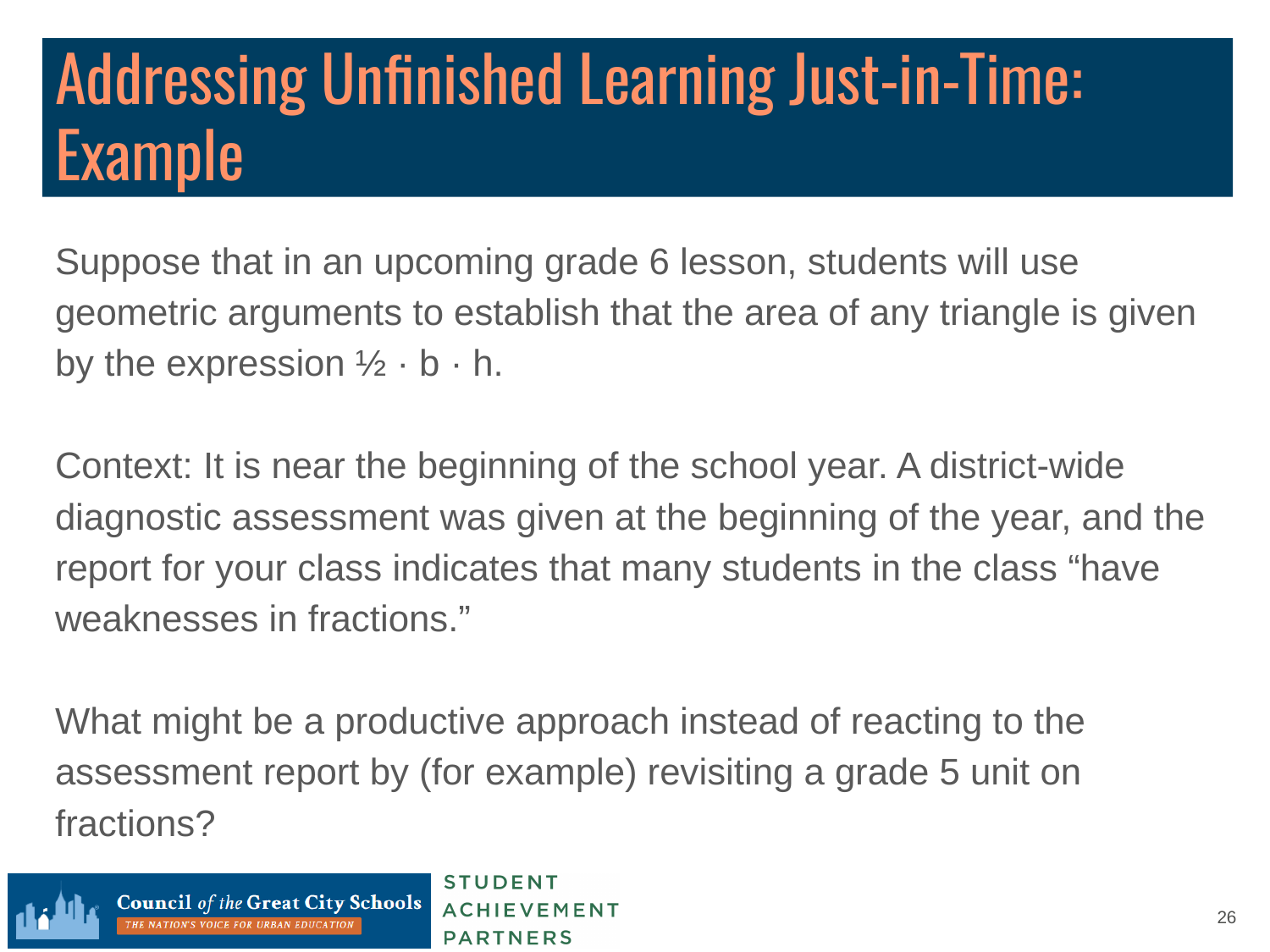

# Addressing Unfinished Learning Just-in-Time: Example
Suppose that in an upcoming grade 6 lesson, students will use geometric arguments to establish that the area of any triangle is given by the expression ½ · b · h.

Context: It is near the beginning of the school year. A district-wide diagnostic assessment was given at the beginning of the year, and the report for your class indicates that many students in the class “have weaknesses in fractions.”

What might be a productive approach instead of reacting to the assessment report by (for example) revisiting a grade 5 unit on fractions?